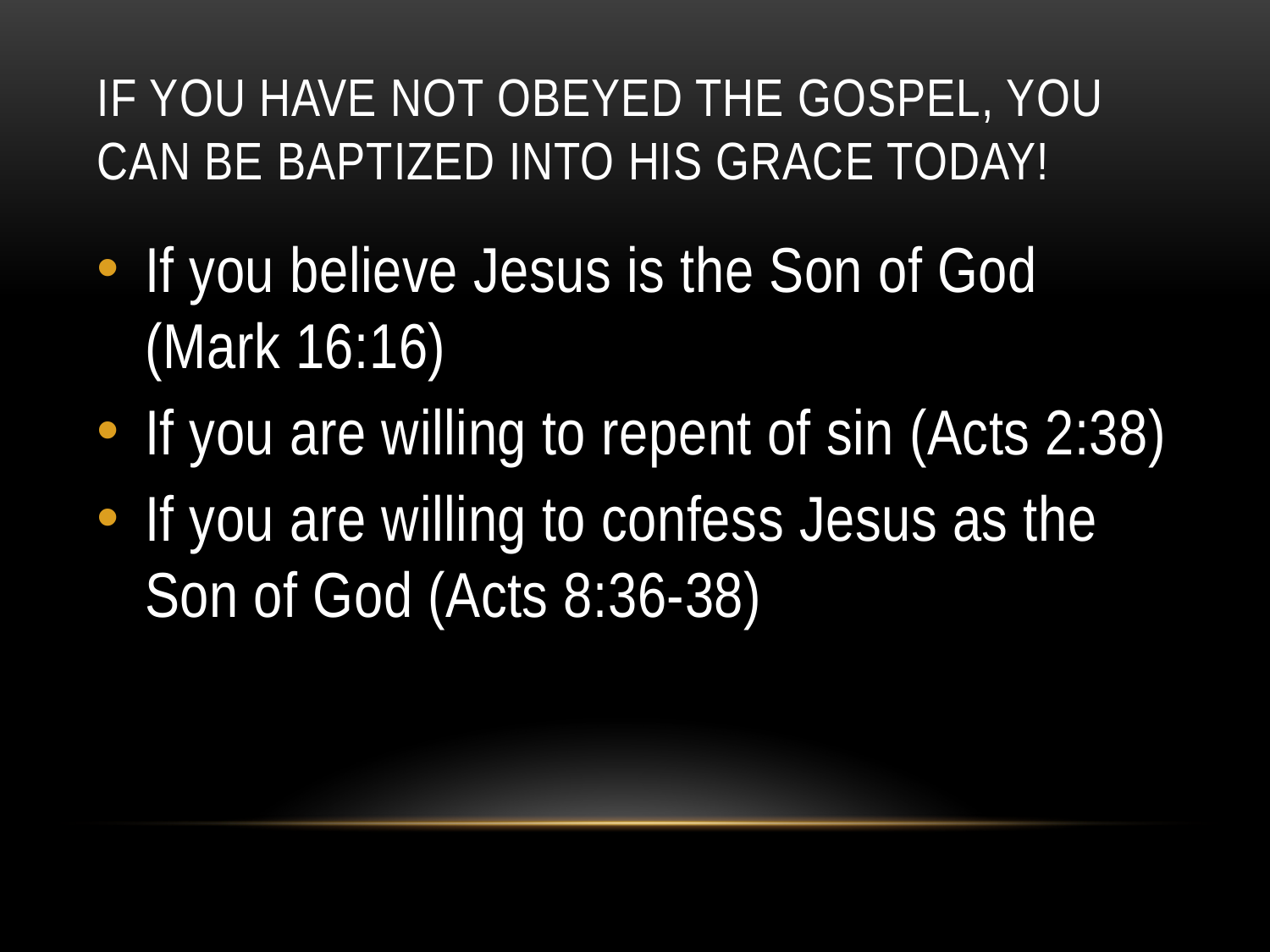

# If you have not Obeyed the gospel, You Can Be Baptized Into His Grace Today!
If you believe Jesus is the Son of God (Mark 16:16)
If you are willing to repent of sin (Acts 2:38)
If you are willing to confess Jesus as the Son of God (Acts 8:36-38)